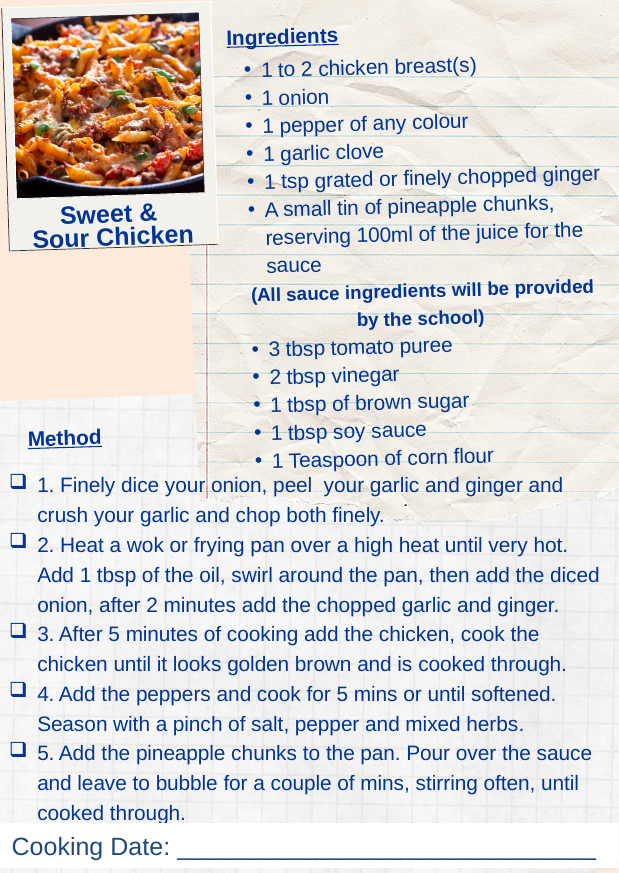

Ingredients
1 to 2 chicken breast(s)
1 onion
1 pepper of any colour
1 garlic clove
1 tsp grated or finely chopped ginger
A small tin of pineapple chunks, reserving 100ml of the juice for the sauce
 (All sauce ingredients will be provided by the school)
3 tbsp tomato puree
2 tbsp vinegar
1 tbsp of brown sugar
1 tbsp soy sauce
1 Teaspoon of corn flour

Sweet &
Sour Chicken

Method
1. Finely dice your onion, peel  your garlic and ginger and crush your garlic and chop both finely.
2. Heat a wok or frying pan over a high heat until very hot. Add 1 tbsp of the oil, swirl around the pan, then add the diced onion, after 2 minutes add the chopped garlic and ginger.
3. After 5 minutes of cooking add the chicken, cook the chicken until it looks golden brown and is cooked through.
4. Add the peppers and cook for 5 mins or until softened. Season with a pinch of salt, pepper and mixed herbs.
5. Add the pineapple chunks to the pan. Pour over the sauce and leave to bubble for a couple of mins, stirring often, until cooked through.
Cooking Date: ______________________________